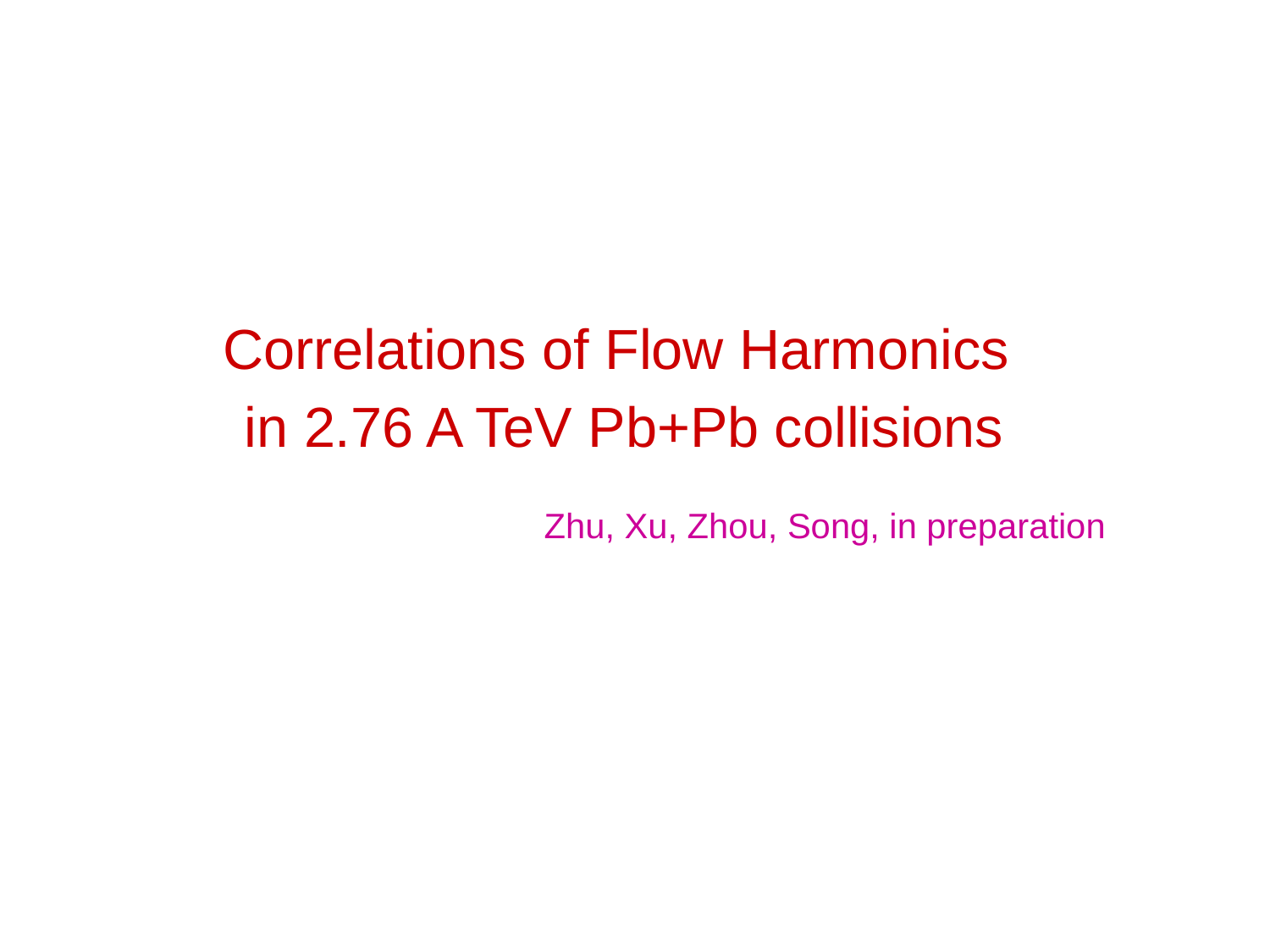

Correlations of Flow Harmonics
in 2.76 A TeV Pb+Pb collisions
Zhu, Xu, Zhou, Song, in preparation